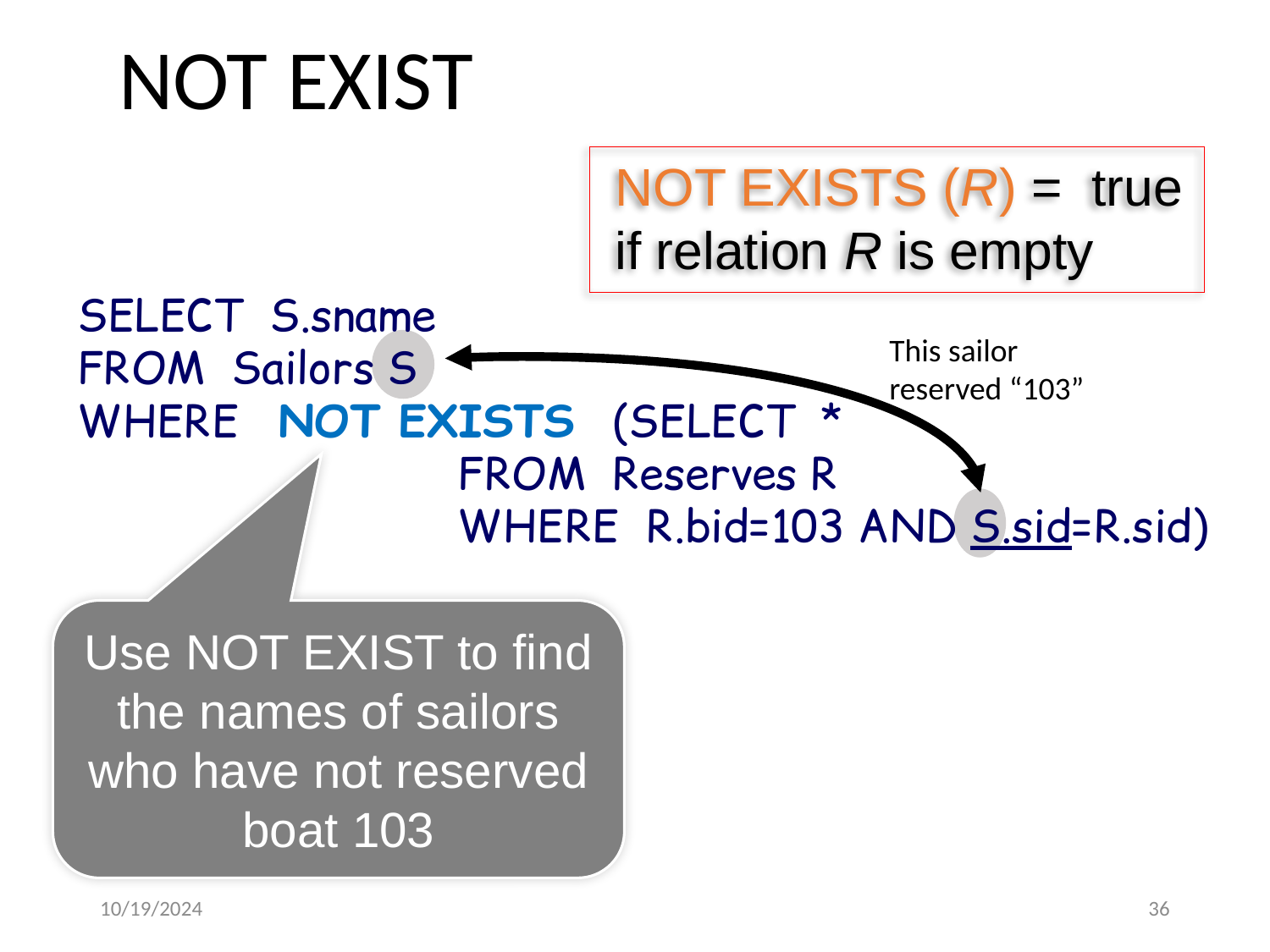

# NOT EXIST
NOT EXISTS (R) =  true if relation R is empty
SELECT  S.sname
FROM  Sailors S
WHERE   NOT EXISTS  (SELECT  *
                             FROM  Reserves R
                             WHERE  R.bid=103 AND S.sid=R.sid)
This sailor reserved “103”

Use NOT EXIST to find the names of sailors who have not reserved boat 103
10/19/2024
36